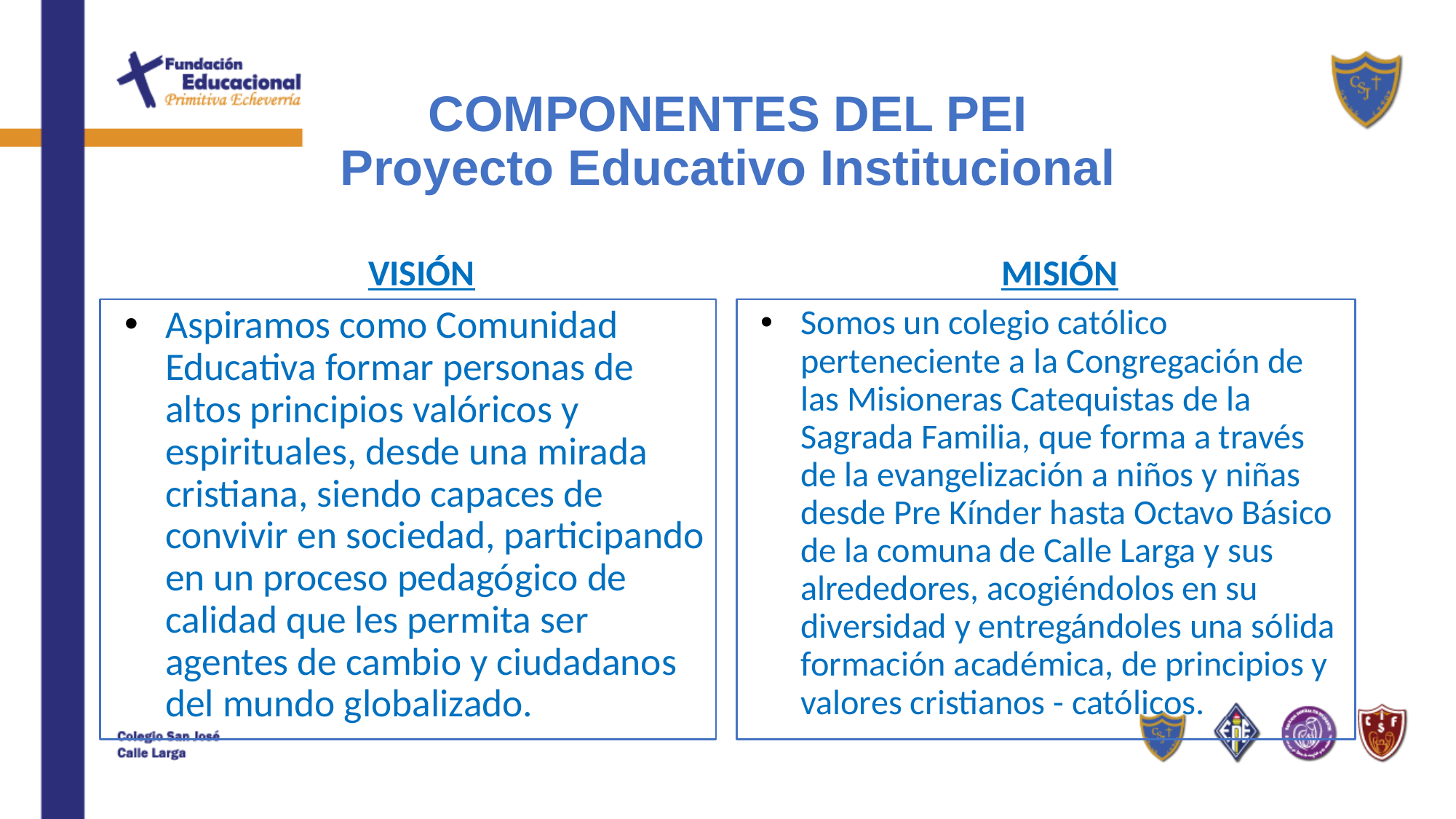

# COMPONENTES DEL PEI Proyecto Educativo Institucional
VISIÓN
MISIÓN
Aspiramos como Comunidad Educativa formar personas de altos principios valóricos y espirituales, desde una mirada cristiana, siendo capaces de convivir en sociedad, participando en un proceso pedagógico de calidad que les permita ser agentes de cambio y ciudadanos del mundo globalizado.
Somos un colegio católico perteneciente a la Congregación de las Misioneras Catequistas de la Sagrada Familia, que forma a través de la evangelización a niños y niñas desde Pre Kínder hasta Octavo Básico de la comuna de Calle Larga y sus alrededores, acogiéndolos en su diversidad y entregándoles una sólida formación académica, de principios y valores cristianos - católicos.